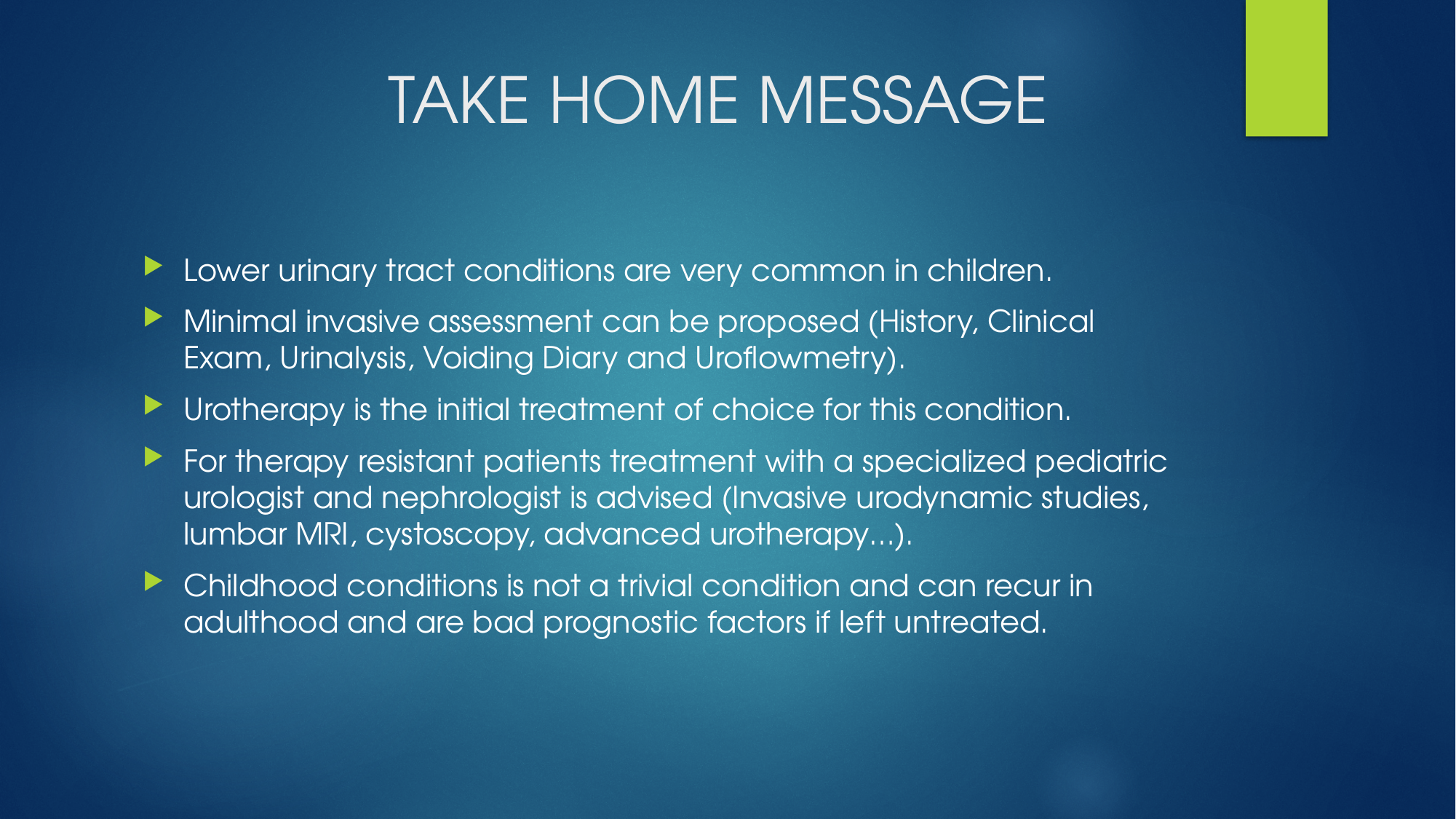

# TAKE HOME MESSAGE
Lower urinary tract conditions are very common in children.
Minimal invasive assessment can be proposed (History, Clinical Exam, Urinalysis, Voiding Diary and Uroflowmetry).
Urotherapy is the initial treatment of choice for this condition.
For therapy resistant patients treatment with a specialized pediatric urologist and nephrologist is advised (Invasive urodynamic studies, lumbar MRI, cystoscopy, advanced urotherapy…).
Childhood conditions is not a trivial condition and can recur in adulthood and are bad prognostic factors if left untreated.